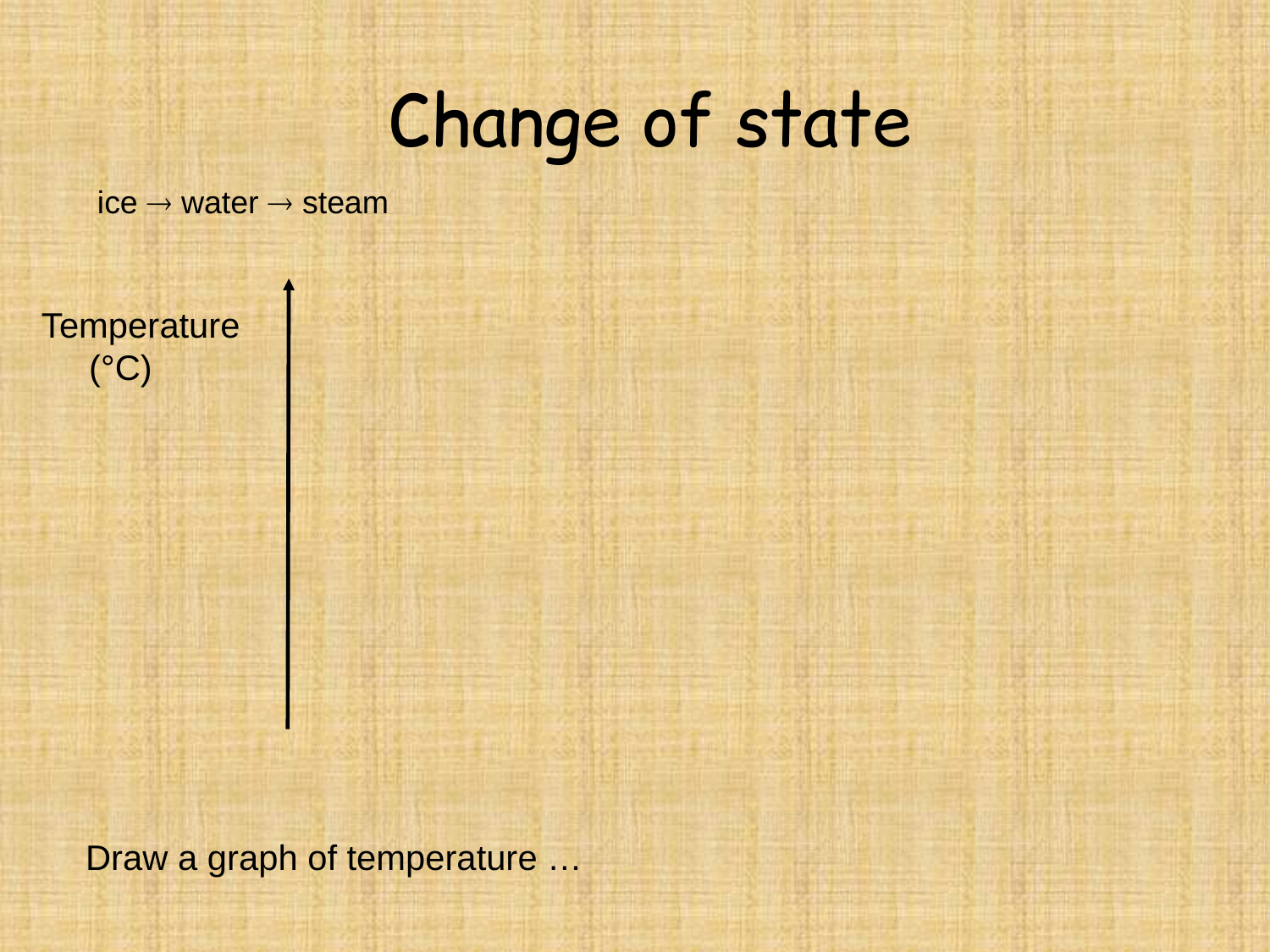

# Change of state
ice → water → steam

Temperature (°C)
Draw a graph of temperature …